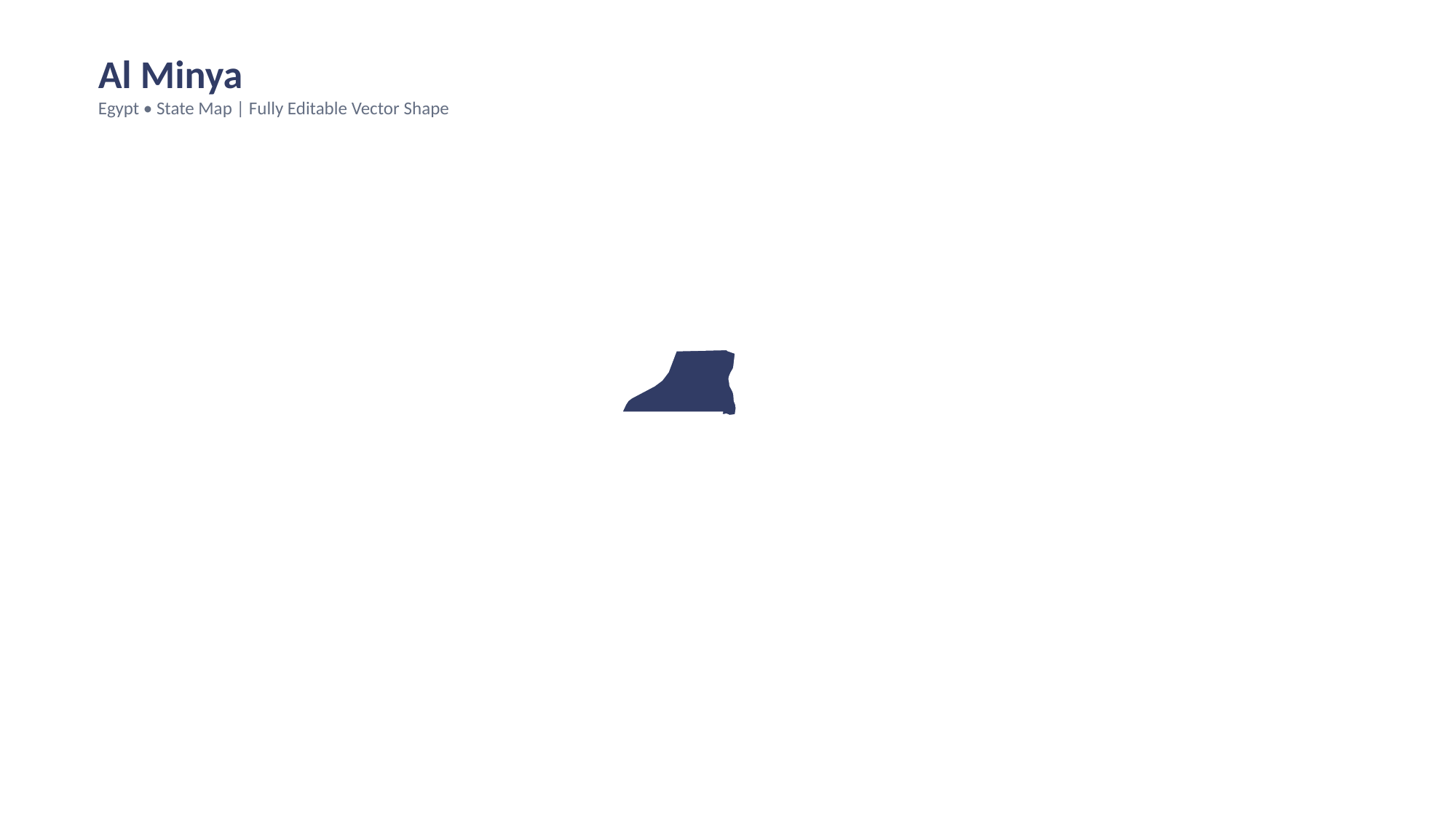

Al Minya
Egypt • State Map | Fully Editable Vector Shape